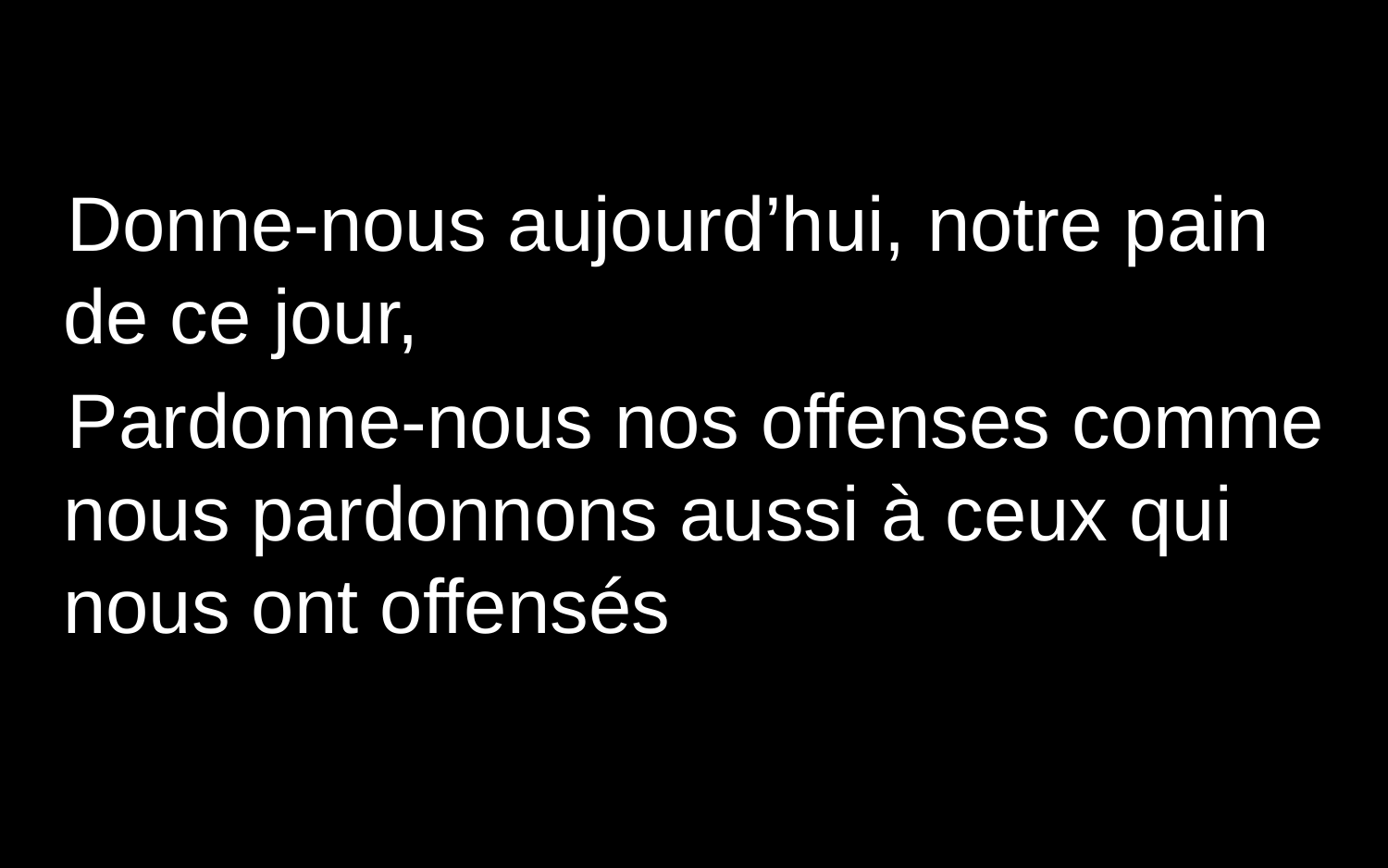

Donne-nous aujourd’hui, notre pain de ce jour,
Pardonne-nous nos offenses comme nous pardonnons aussi à ceux qui nous ont offensés